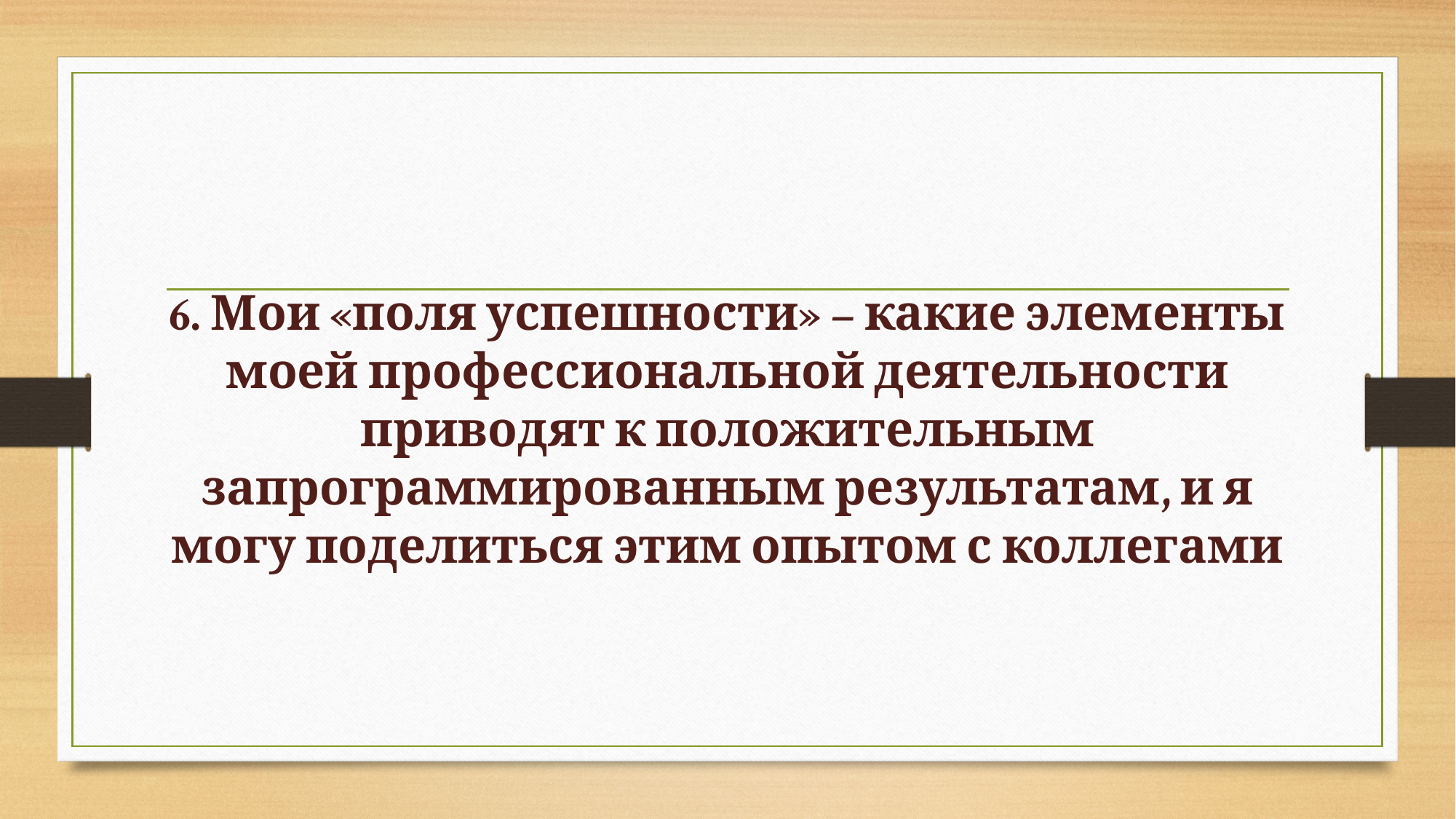

# 6. Мои «поля успешности» – какие элементы моей профессиональной деятельности приводят к положительным запрограммированным результатам, и я могу поделиться этим опытом с коллегами